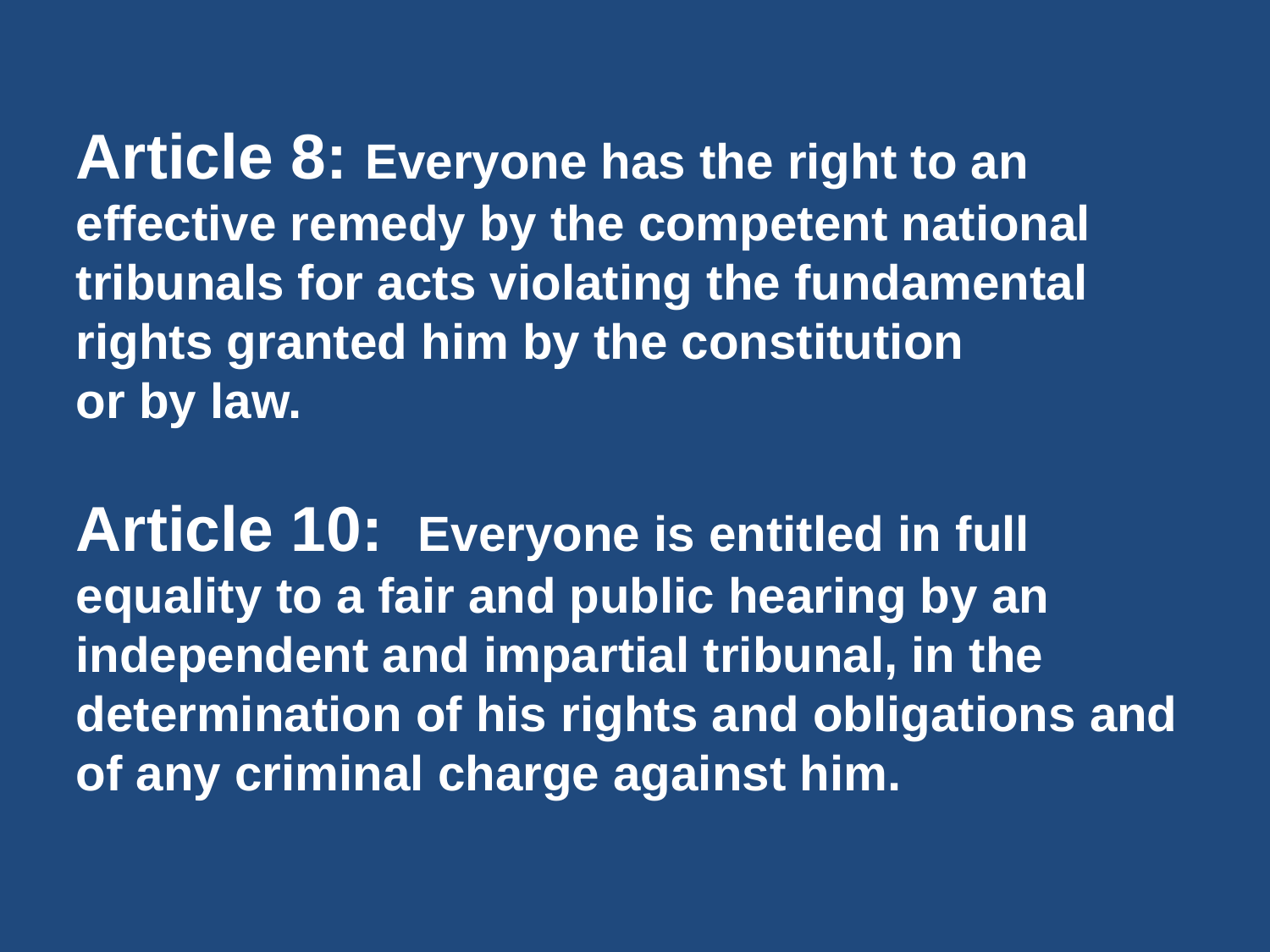

# Article 8: Everyone has the right to an effective remedy by the competent national tribunals for acts violating the fundamental rights granted him by the constitution or by law.   Article 10:  Everyone is entitled in full equality to a fair and public hearing by an independent and impartial tribunal, in the determination of his rights and obligations and of any criminal charge against him.